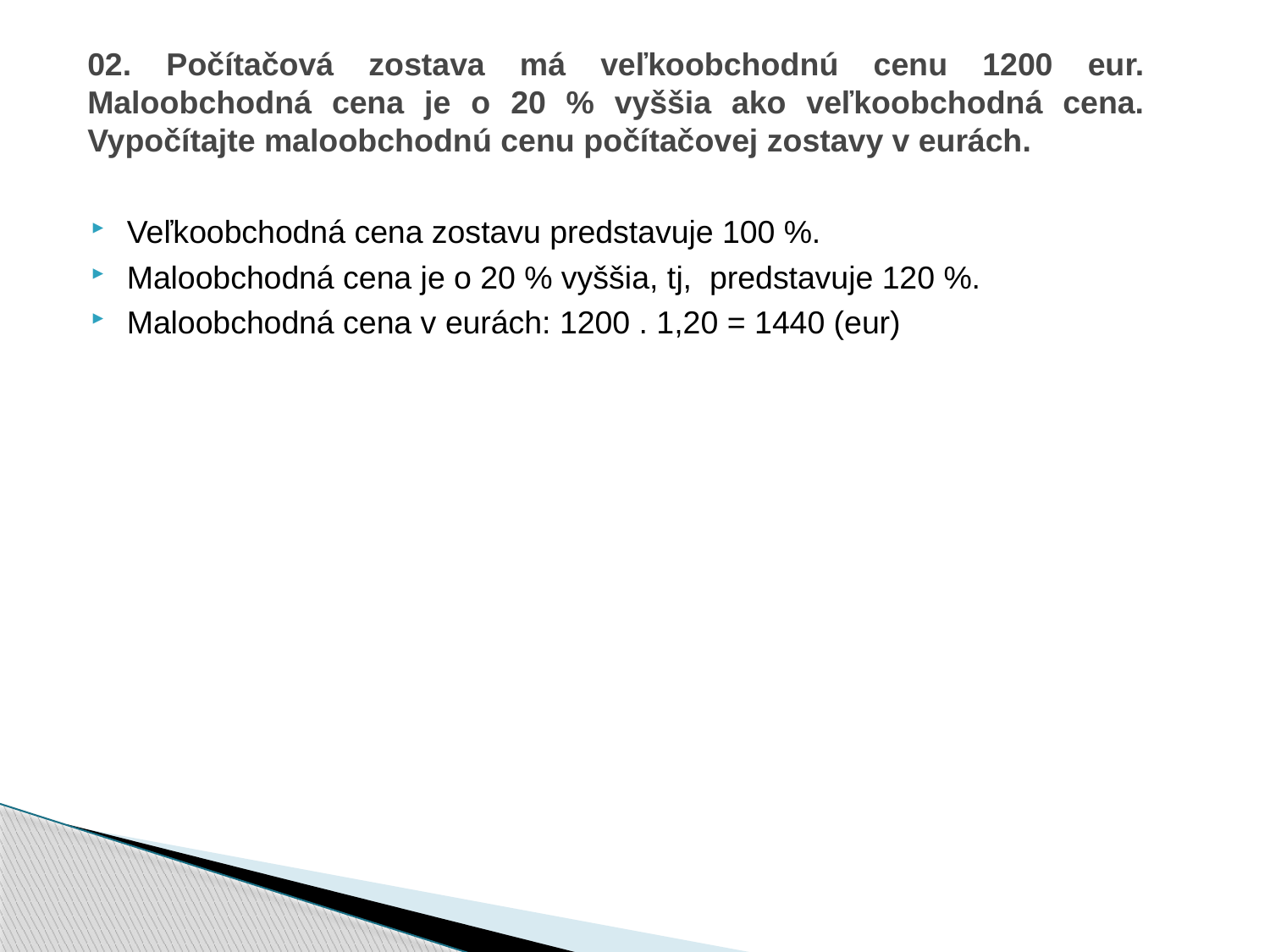

# 02. Počítačová zostava má veľkoobchodnú cenu 1200 eur. Maloobchodná cena je o 20 % vyššia ako veľkoobchodná cena. Vypočítajte maloobchodnú cenu počítačovej zostavy v eurách.
Veľkoobchodná cena zostavu predstavuje 100 %.
Maloobchodná cena je o 20 % vyššia, tj,  predstavuje 120 %.
Maloobchodná cena v eurách: 1200 . 1,20 = 1440 (eur)